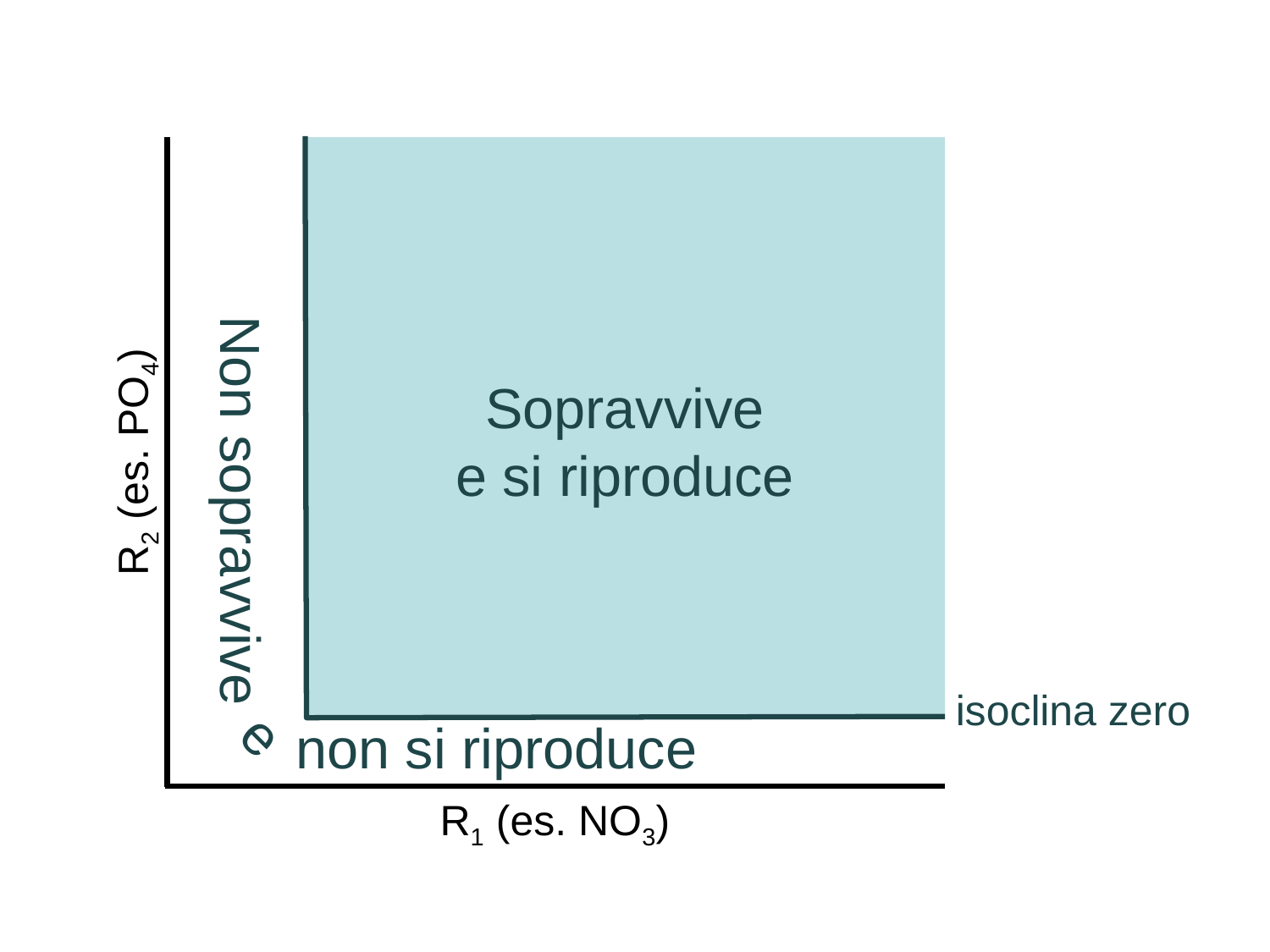

Sopravvive
e si riproduce
Non sopravvive
R2 (es. PO4)
isoclina zero
e
non si riproduce
R1 (es. NO3)